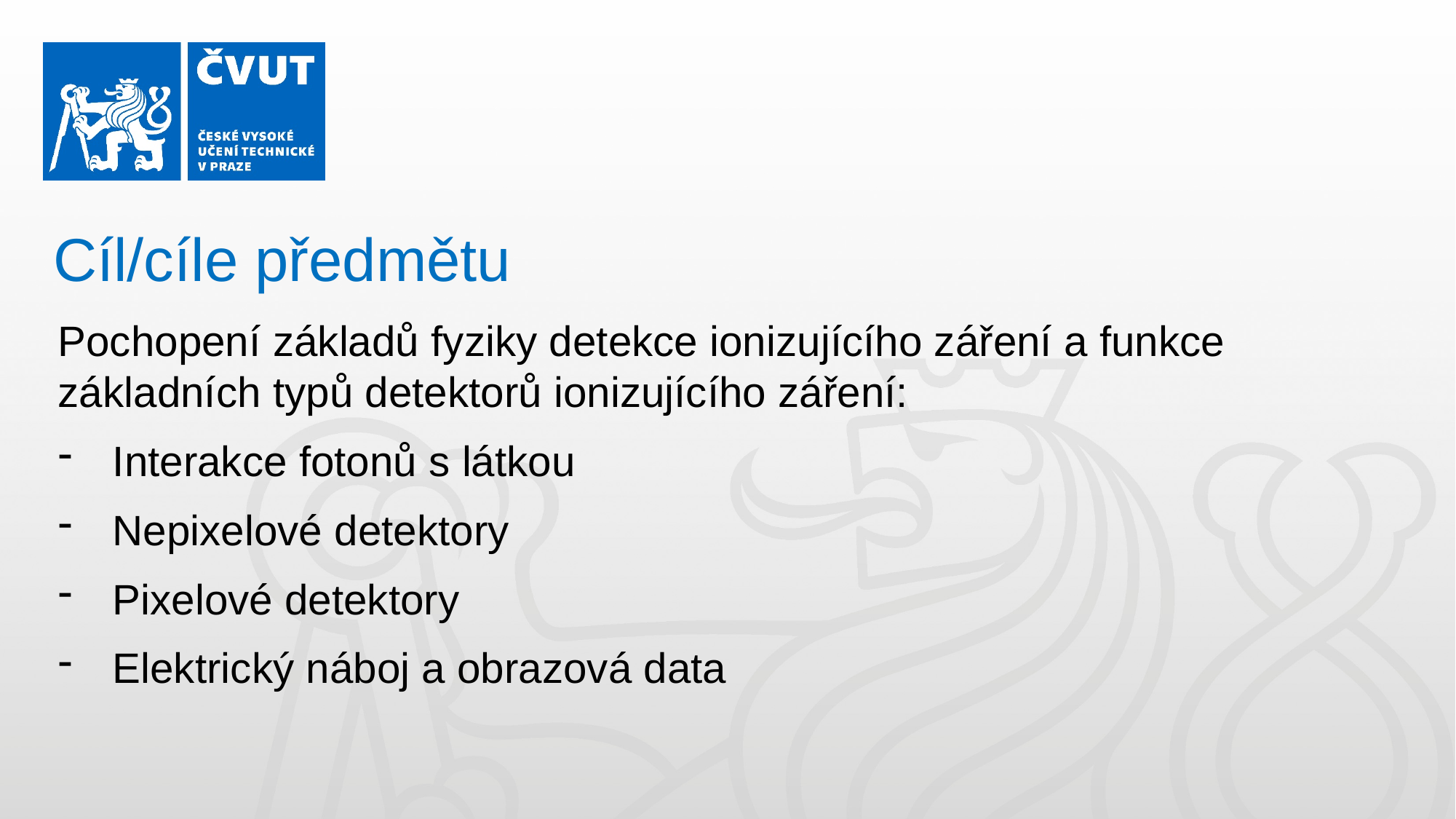

Cíl/cíle předmětu
Pochopení základů fyziky detekce ionizujícího záření a funkce základních typů detektorů ionizujícího záření:
Interakce fotonů s látkou
Nepixelové detektory
Pixelové detektory
Elektrický náboj a obrazová data